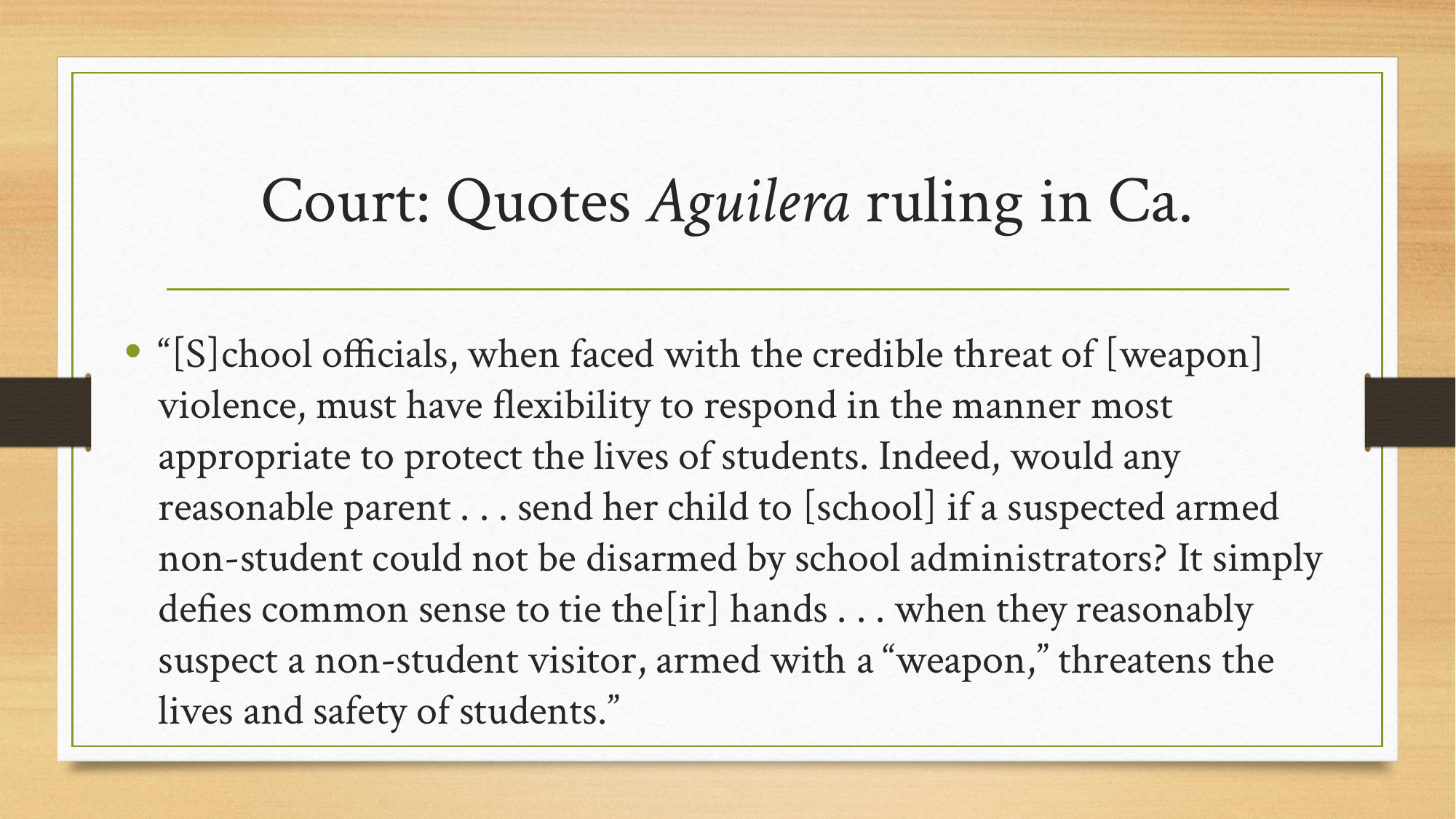

# Court: Quotes Aguilera ruling in Ca.
“[S]chool officials, when faced with the credible threat of [weapon] violence, must have flexibility to respond in the manner most appropriate to protect the lives of students. Indeed, would any reasonable parent . . . send her child to [school] if a suspected armed non-student could not be disarmed by school administrators? It simply defies common sense to tie the[ir] hands . . . when they reasonably suspect a non-student visitor, armed with a “weapon,” threatens the lives and safety of students.”